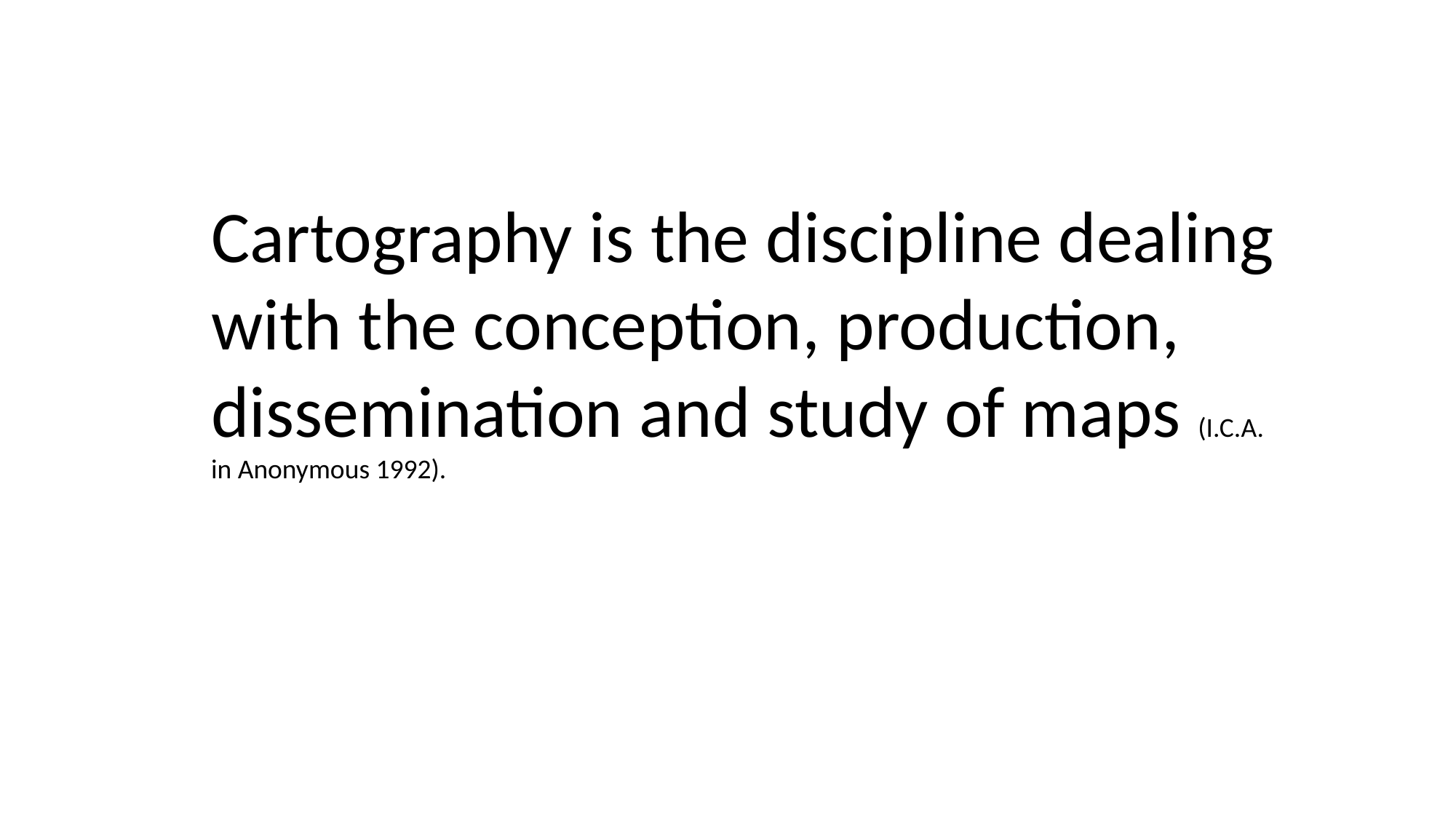

Cartography is the discipline dealing with the conception, production, dissemination and study of maps (I.C.A. in Anonymous 1992).